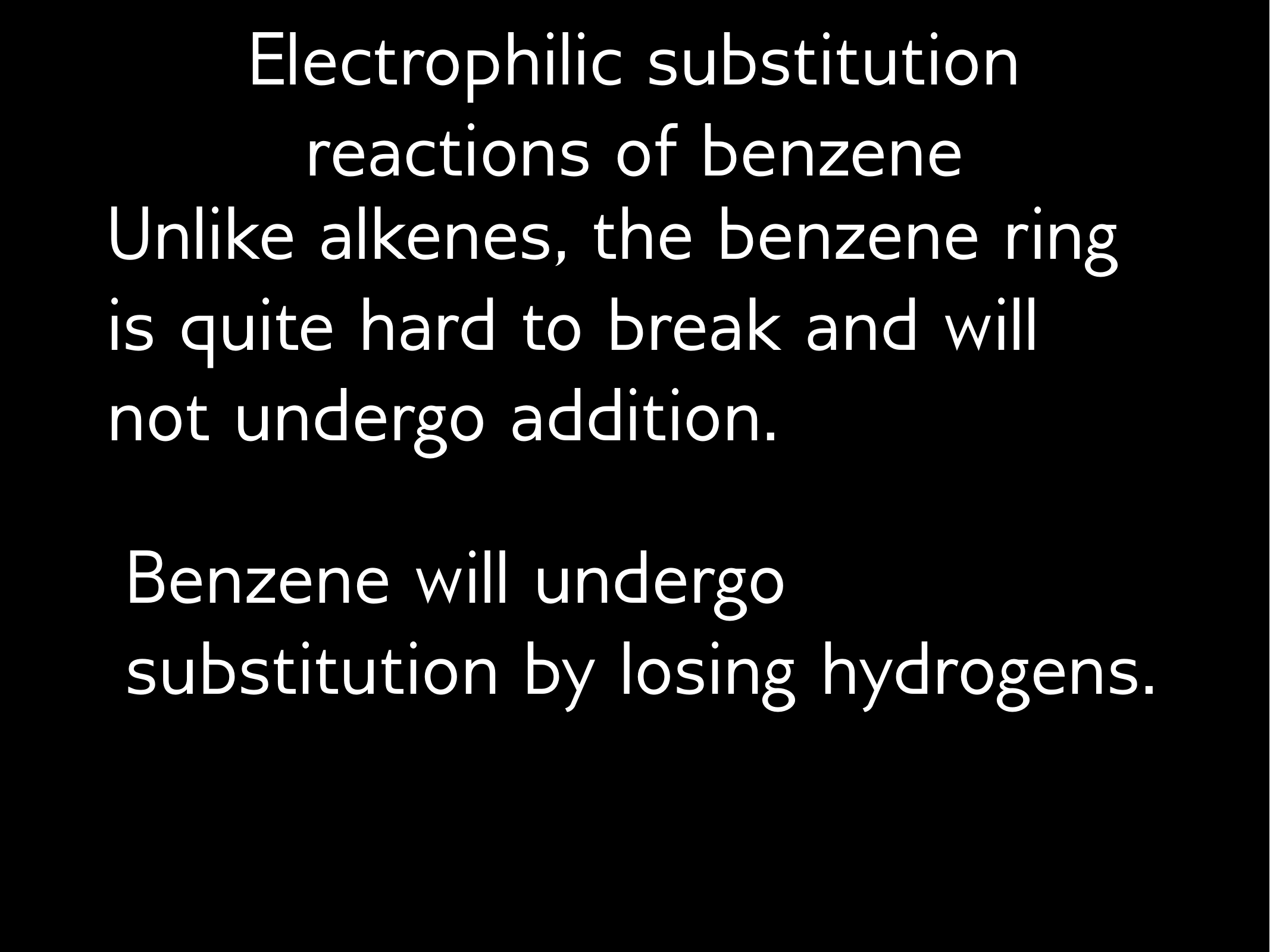

Electrophilic substitution
reactions of benzene
Unlike alkenes, the benzene ring is quite hard to break and will not undergo addition.
Benzene will undergo substitution by losing hydrogens.